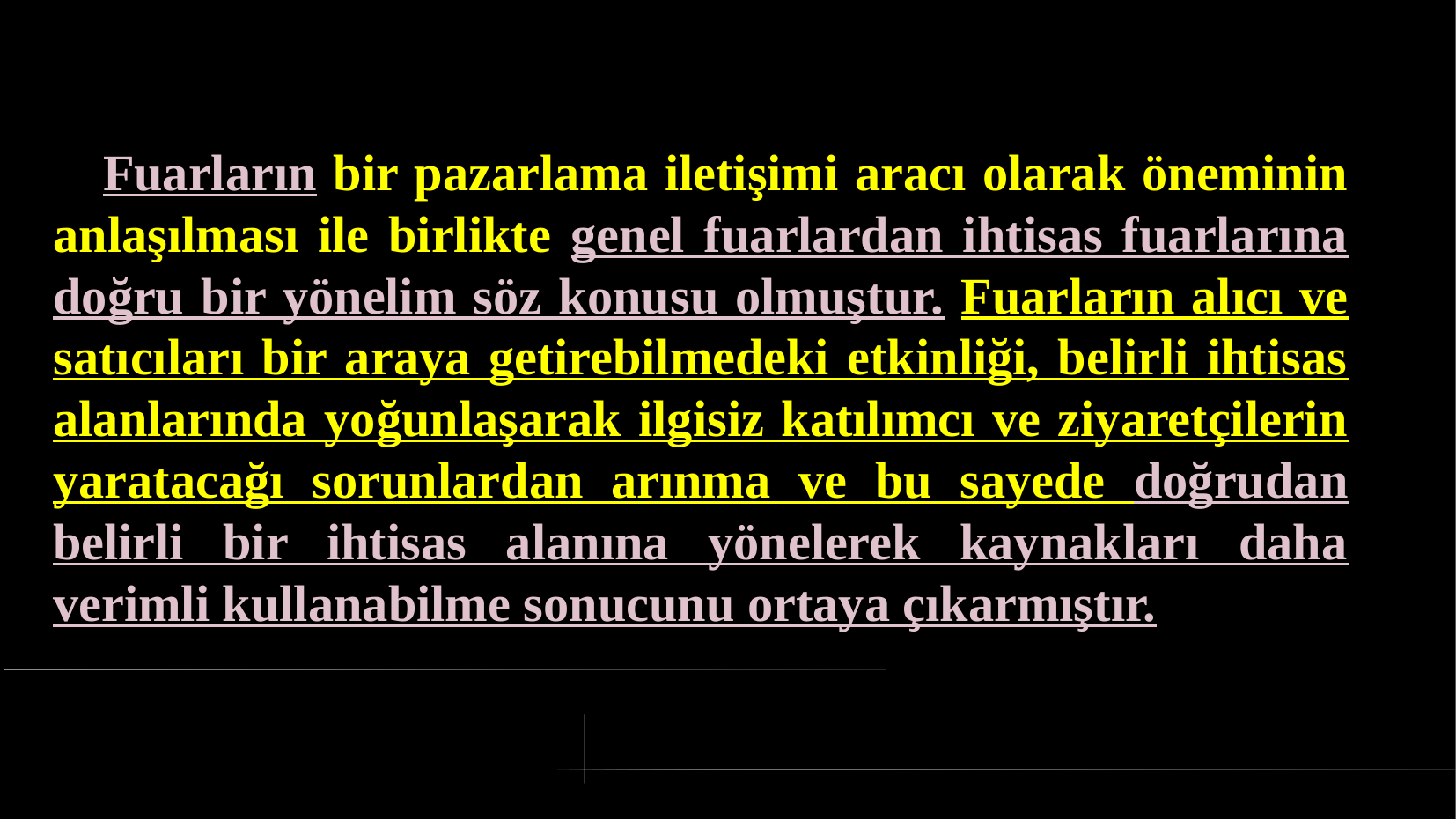

# Fuarların bir pazarlama iletişimi aracı olarak öneminin anlaşılması ile birlikte genel fuarlardan ihtisas fuarlarına doğru bir yönelim söz konusu olmuştur. Fuarların alıcı ve satıcıları bir araya getirebilmedeki etkinliği, belirli ihtisas alanlarında yoğunlaşarak ilgisiz katılımcı ve ziyaretçilerin yaratacağı sorunlardan arınma ve bu sayede doğrudan belirli bir ihtisas alanına yönelerek kaynakları daha verimli kullanabilme sonucunu ortaya çıkarmıştır.